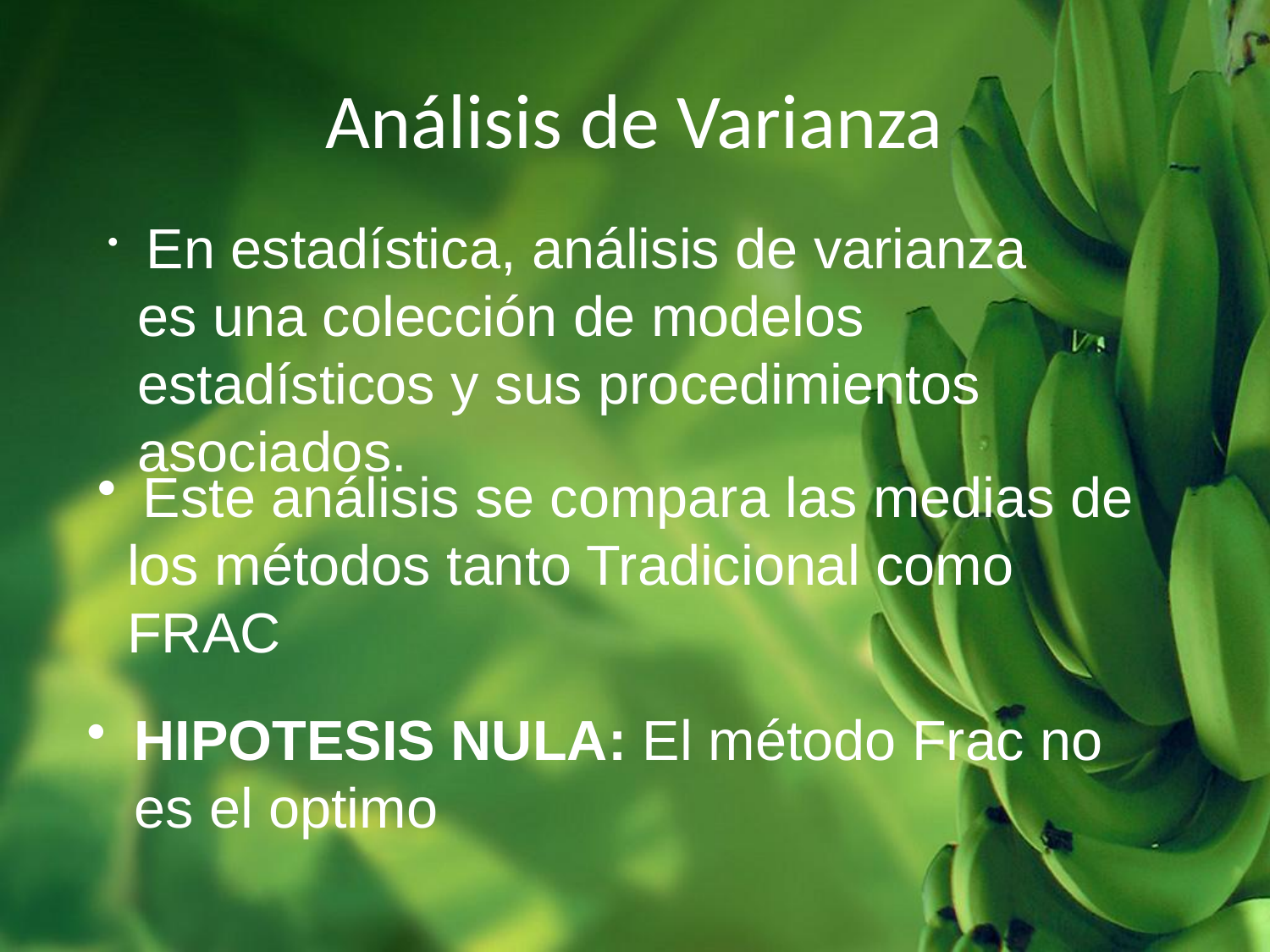

# Análisis de Varianza
 En estadística, análisis de varianza es una colección de modelos estadísticos y sus procedimientos asociados.

 Este análisis se compara las medias de los métodos tanto Tradicional como FRAC
HIPOTESIS NULA: El método Frac no es el optimo